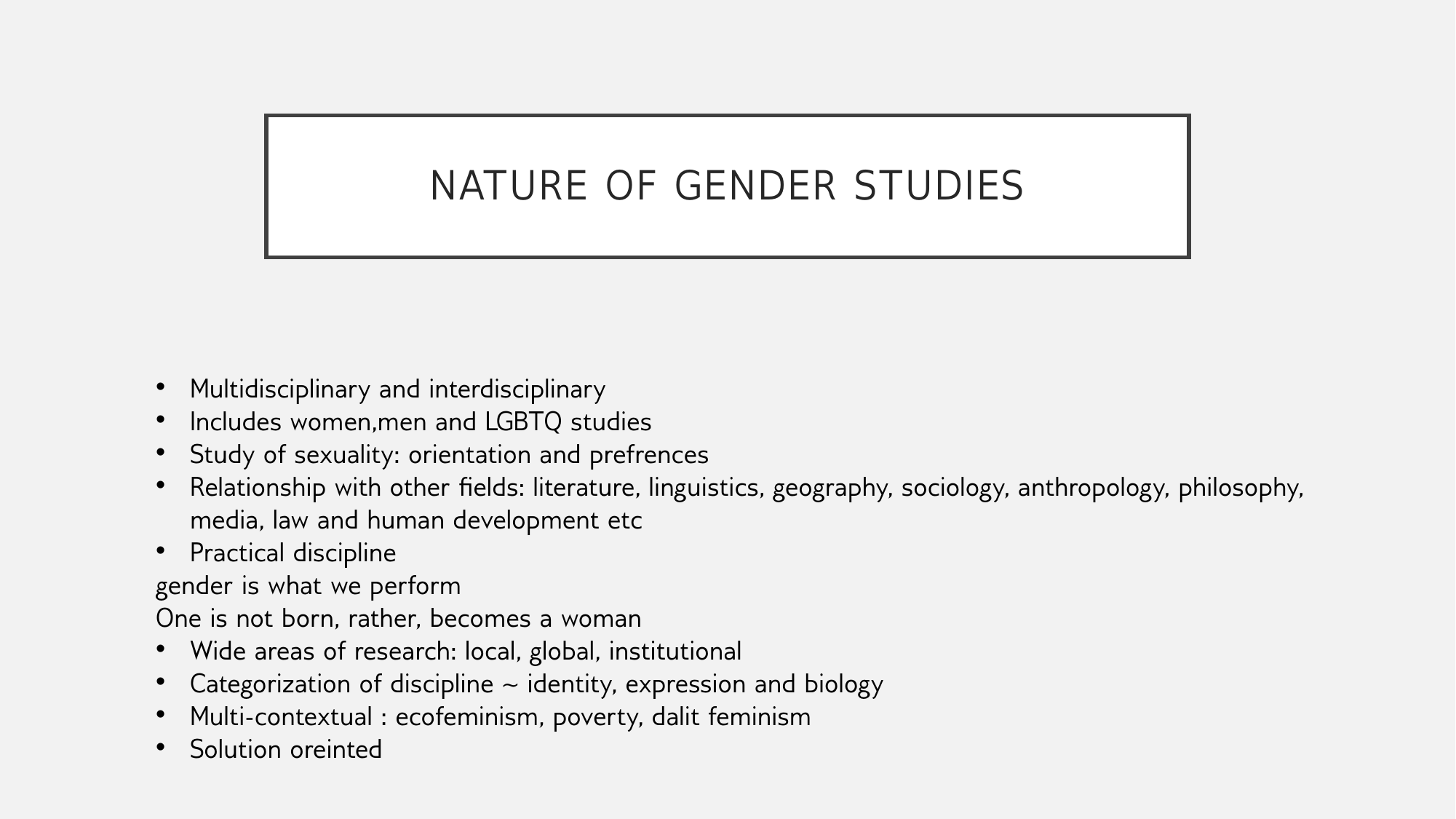

# Nature of gender studies
Multidisciplinary and interdisciplinary
Includes women,men and LGBTQ studies
Study of sexuality: orientation and prefrences
Relationship with other fields: literature, linguistics, geography, sociology, anthropology, philosophy, media, law and human development etc
Practical discipline
gender is what we perform
One is not born, rather, becomes a woman
Wide areas of research: local, global, institutional
Categorization of discipline ~ identity, expression and biology
Multi-contextual : ecofeminism, poverty, dalit feminism
Solution oreinted